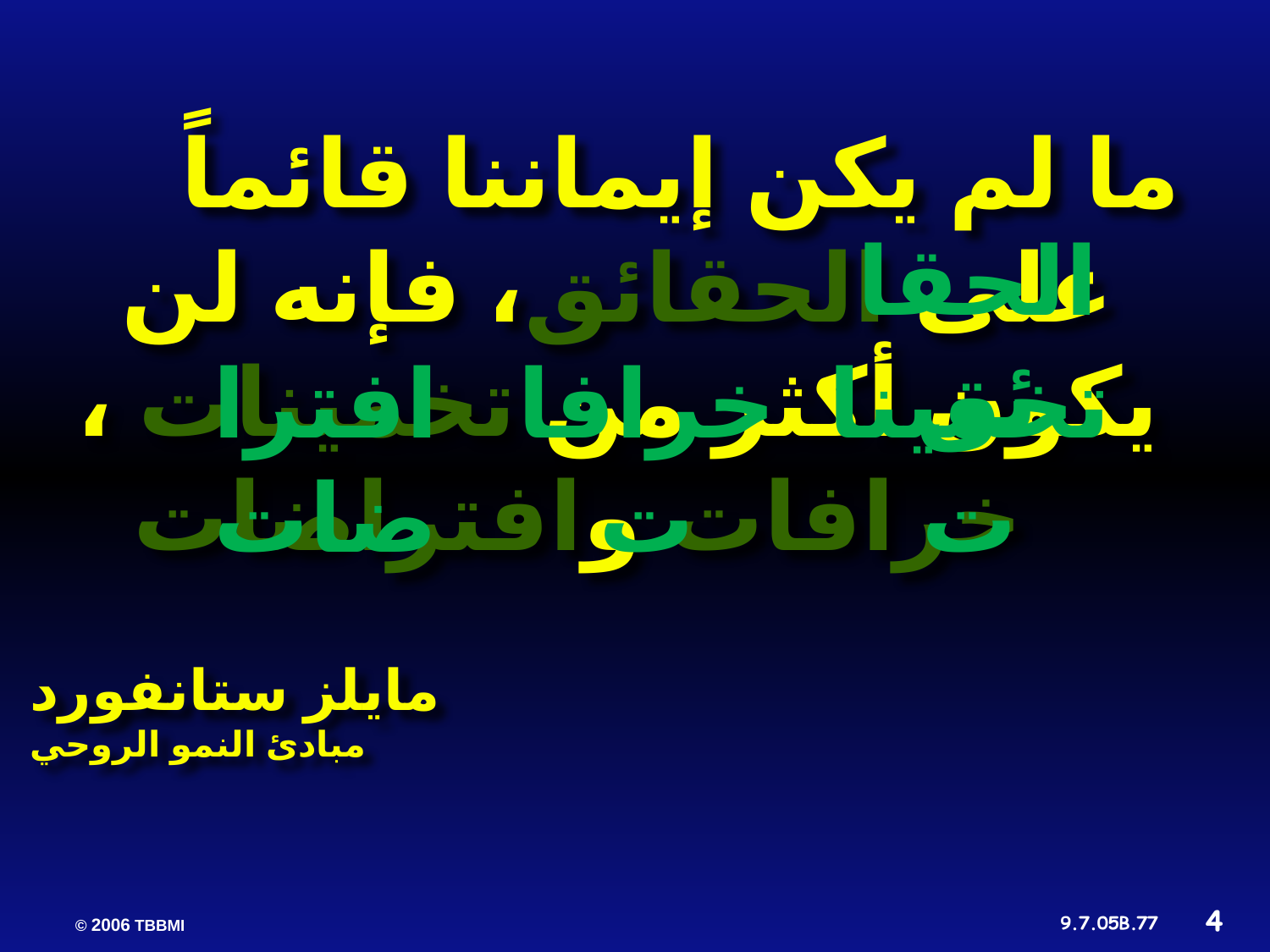

ما لم يكن إيماننا قائماً على الحقائق، فإنه لن يكون أكثر من تخمينات ، خرافات وافتراضات

مايلز ستانفورد
مبادئ النمو الروحي
الحقائق
افتراضات
خرافات
تخمينات

4

77